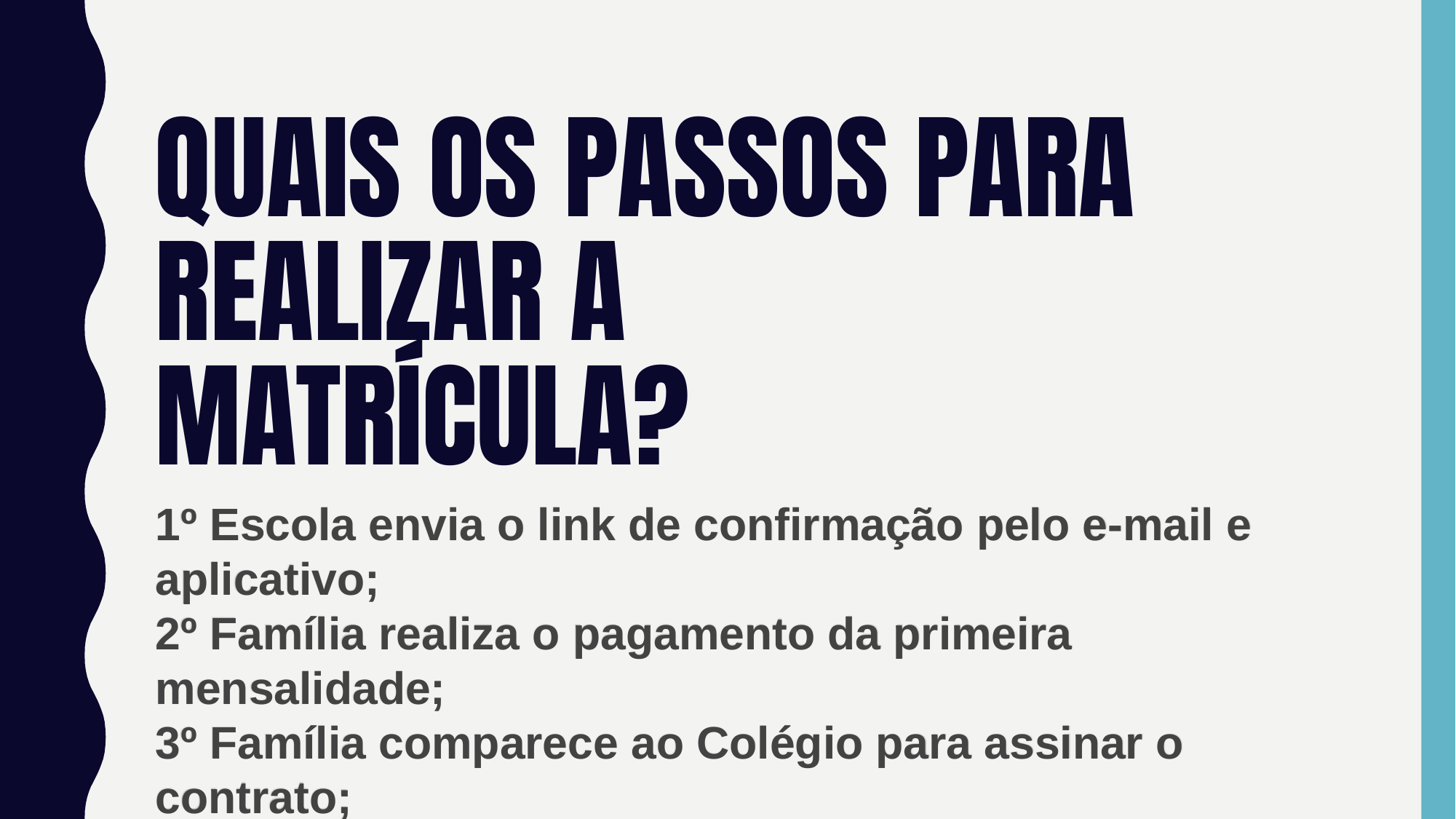

# QUAIS OS PASSOS PARA REALIZAR A MATRÍCULA?
1º Escola envia o link de confirmação pelo e-mail e aplicativo;
2º Família realiza o pagamento da primeira mensalidade;
3º Família comparece ao Colégio para assinar o contrato;
4º Escolher as eletivas, indicando 1ª e 2ª opção.